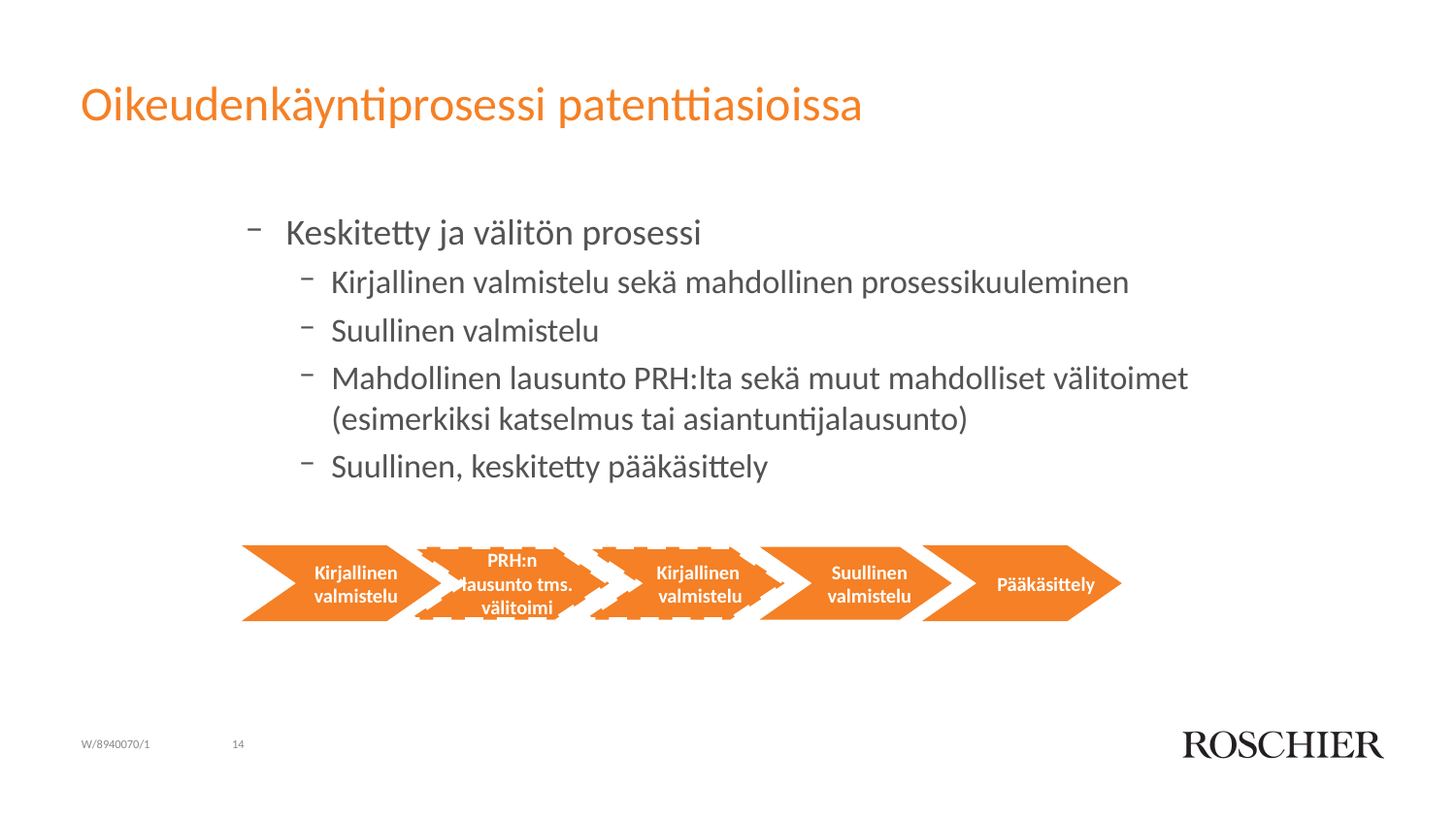

# Oikeudenkäyntiprosessi patenttiasioissa
Keskitetty ja välitön prosessi
Kirjallinen valmistelu sekä mahdollinen prosessikuuleminen
Suullinen valmistelu
Mahdollinen lausunto PRH:lta sekä muut mahdolliset välitoimet (esimerkiksi katselmus tai asiantuntijalausunto)
Suullinen, keskitetty pääkäsittely

 Kirjallinen
 valmistelu
PRH:n
lausunto tms.
välitoimi
 Kirjallinen
   valmistelu
 Suullinen
 valmistelu
Pääkäsittely
W/8940070/1
14